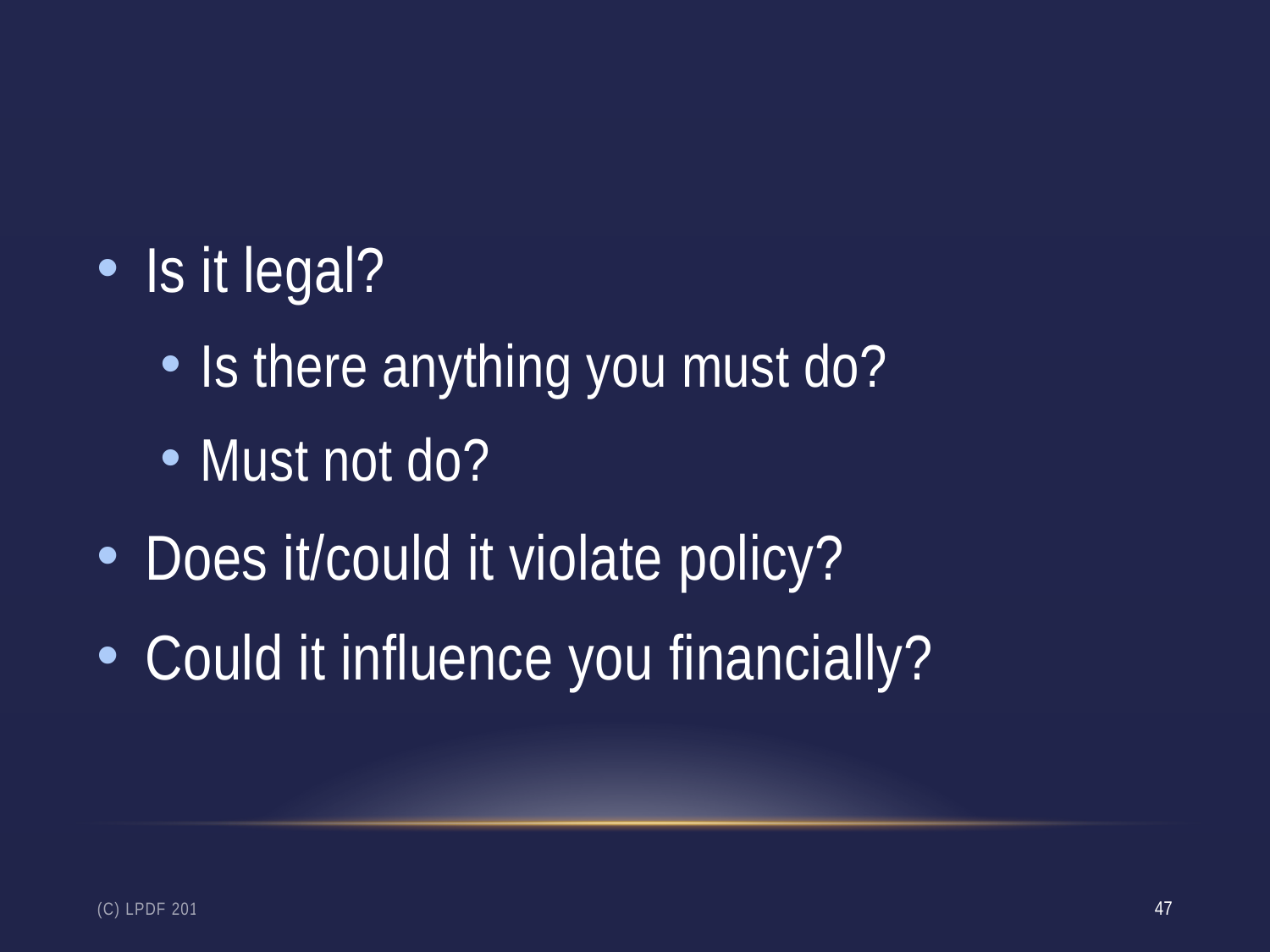

#
Is it legal?
Is there anything you must do?
Must not do?
Does it/could it violate policy?
Could it influence you financially?
(c) LPdF 2019
47